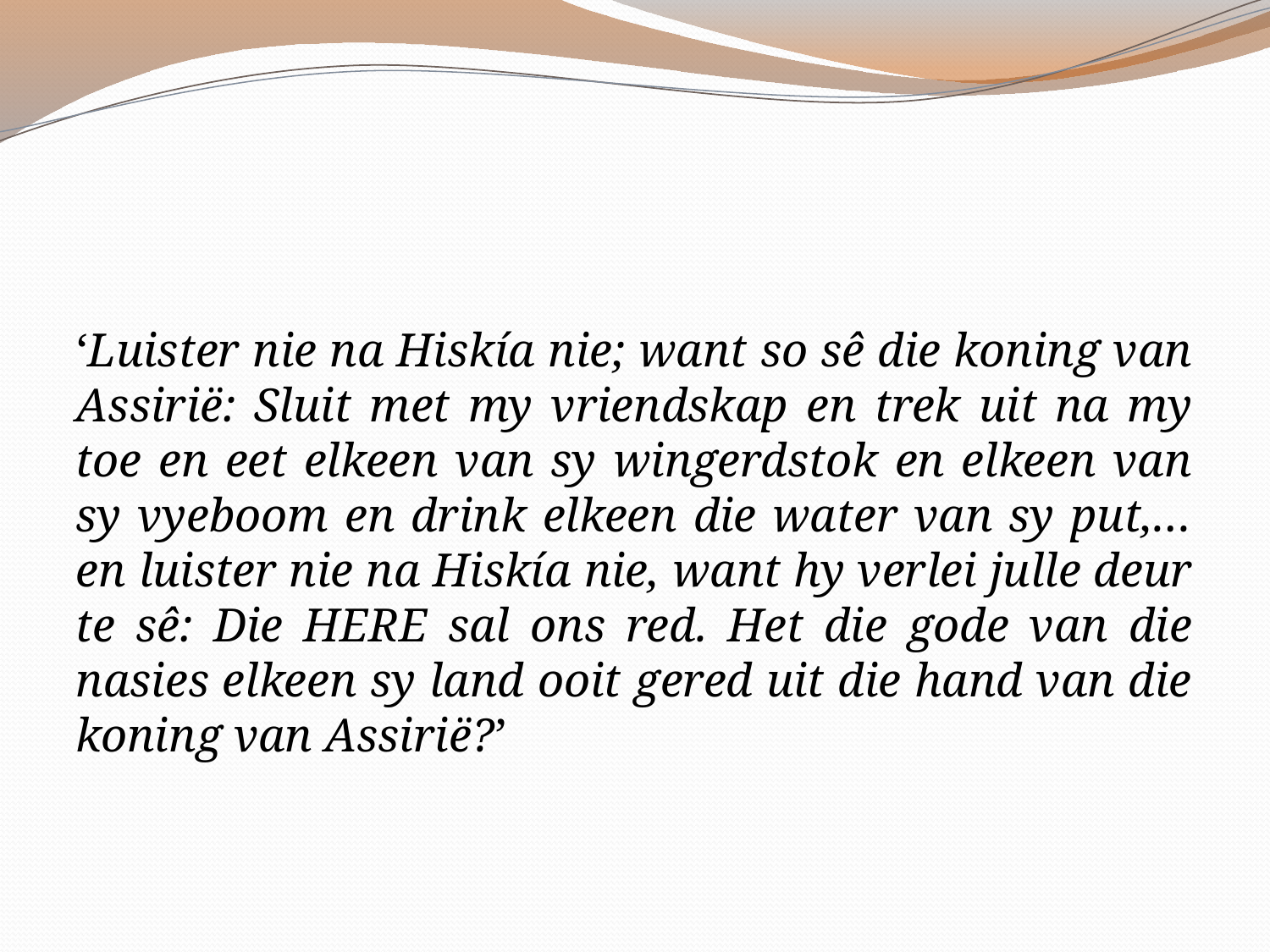

‘Luister nie na Hiskía nie; want so sê die koning van Assirië: Sluit met my vriendskap en trek uit na my toe en eet elkeen van sy wingerdstok en elkeen van sy vyeboom en drink elkeen die water van sy put,…en luister nie na Hiskía nie, want hy verlei julle deur te sê: Die HERE sal ons red. Het die gode van die nasies elkeen sy land ooit gered uit die hand van die koning van Assirië?’